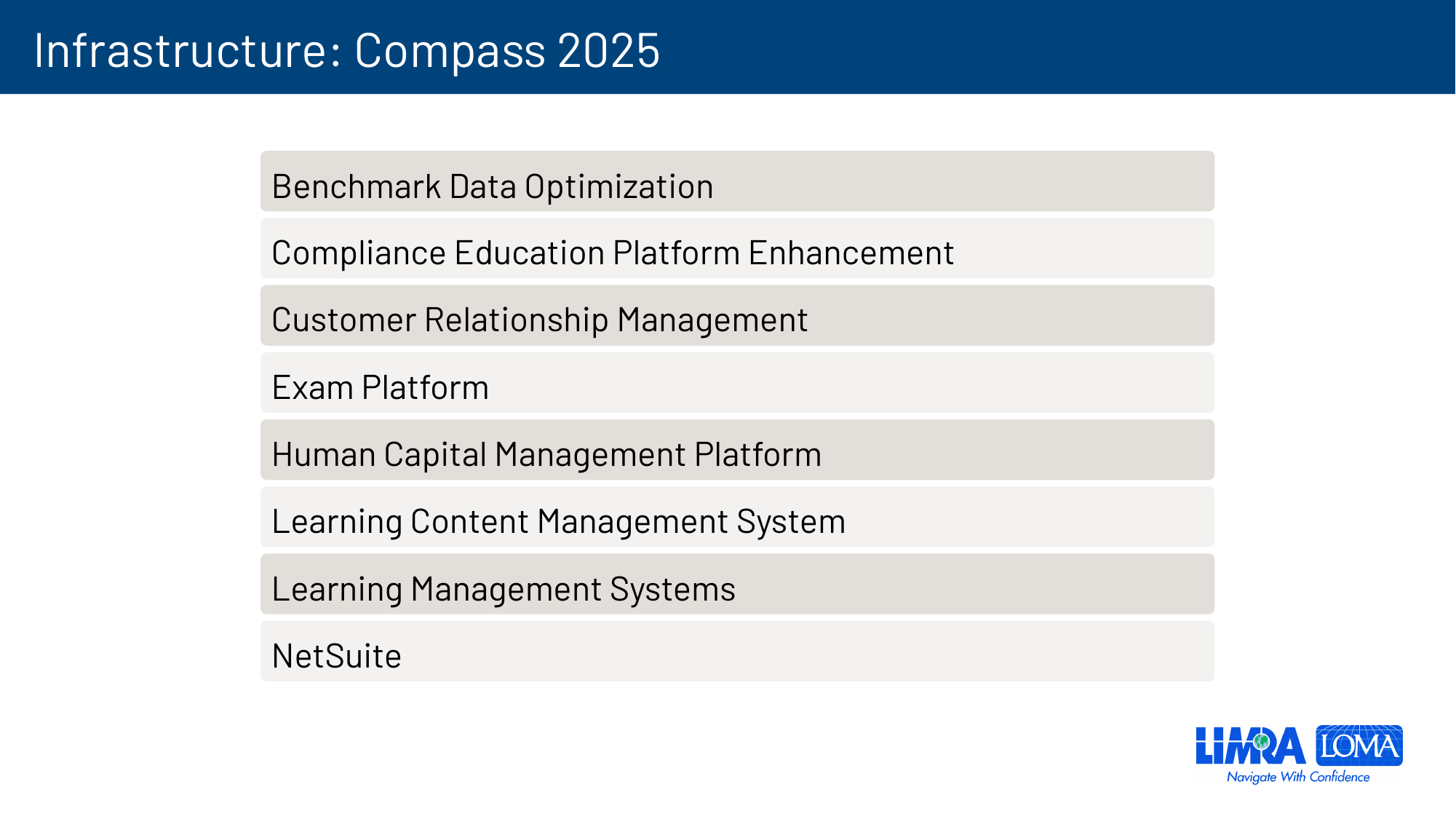

# Infrastructure: Compass 2025

Benchmark Data Optimization

Compliance Education Platform Enhancement

Customer Relationship Management

Exam Platform

Human Capital Management Platform

Learning Content Management System

Learning Management Systems

NetSuite